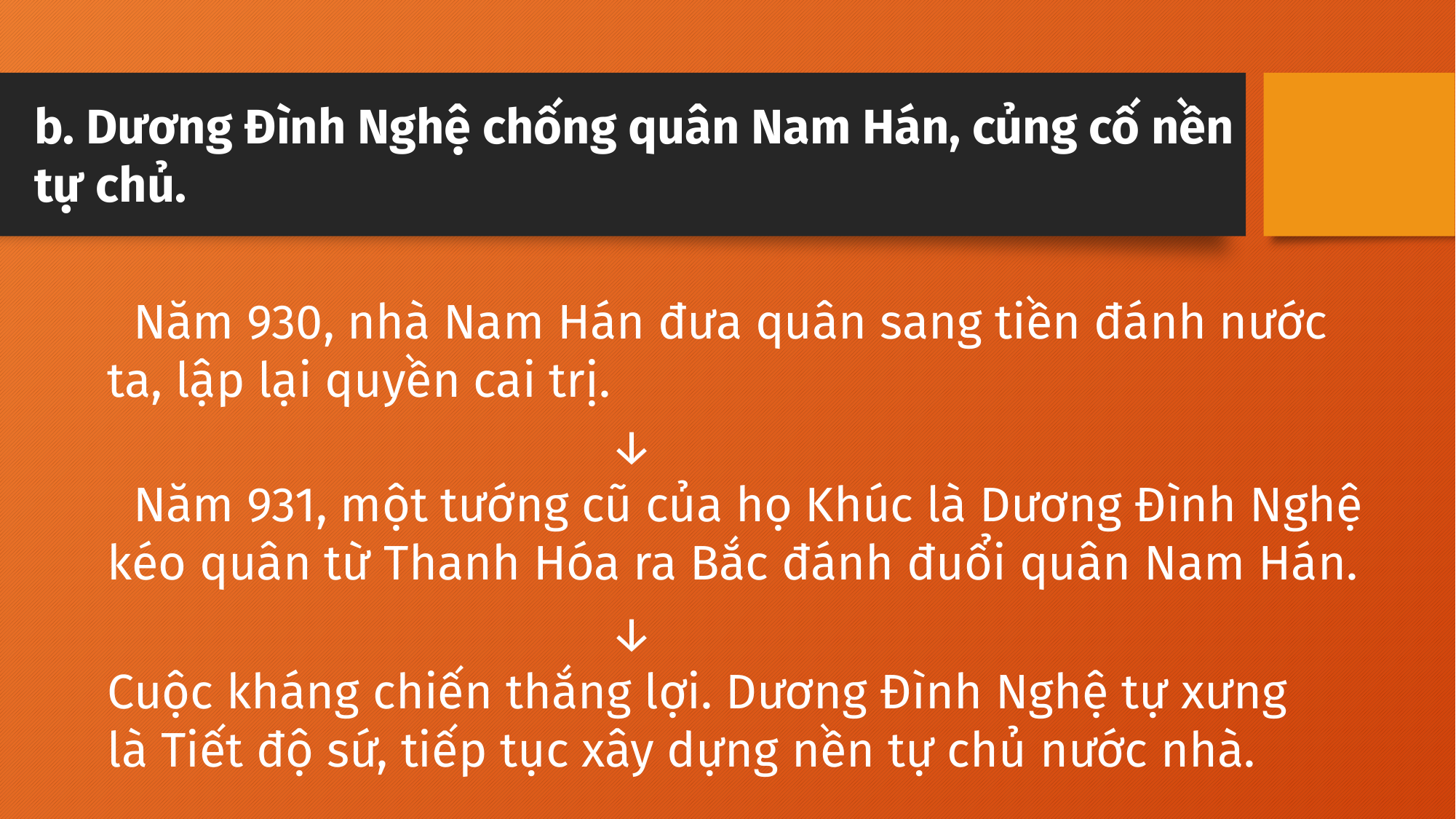

b. Dương Đình Nghệ chống quân Nam Hán, củng cố nền tự chủ.

  Năm 930, nhà Nam Hán đưa quân sang tiền đánh nước ta, lập lại quyền cai trị.
                                       ↓
  Năm 931, một tướng cũ của họ Khúc là Dương Đình Nghệ kéo quân từ Thanh Hóa ra Bắc đánh đuổi quân Nam Hán.
                                       ↓
Cuộc kháng chiến thắng lợi. Dương Đình Nghệ tự xưng là Tiết độ sứ, tiếp tục xây dựng nền tự chủ nước nhà.